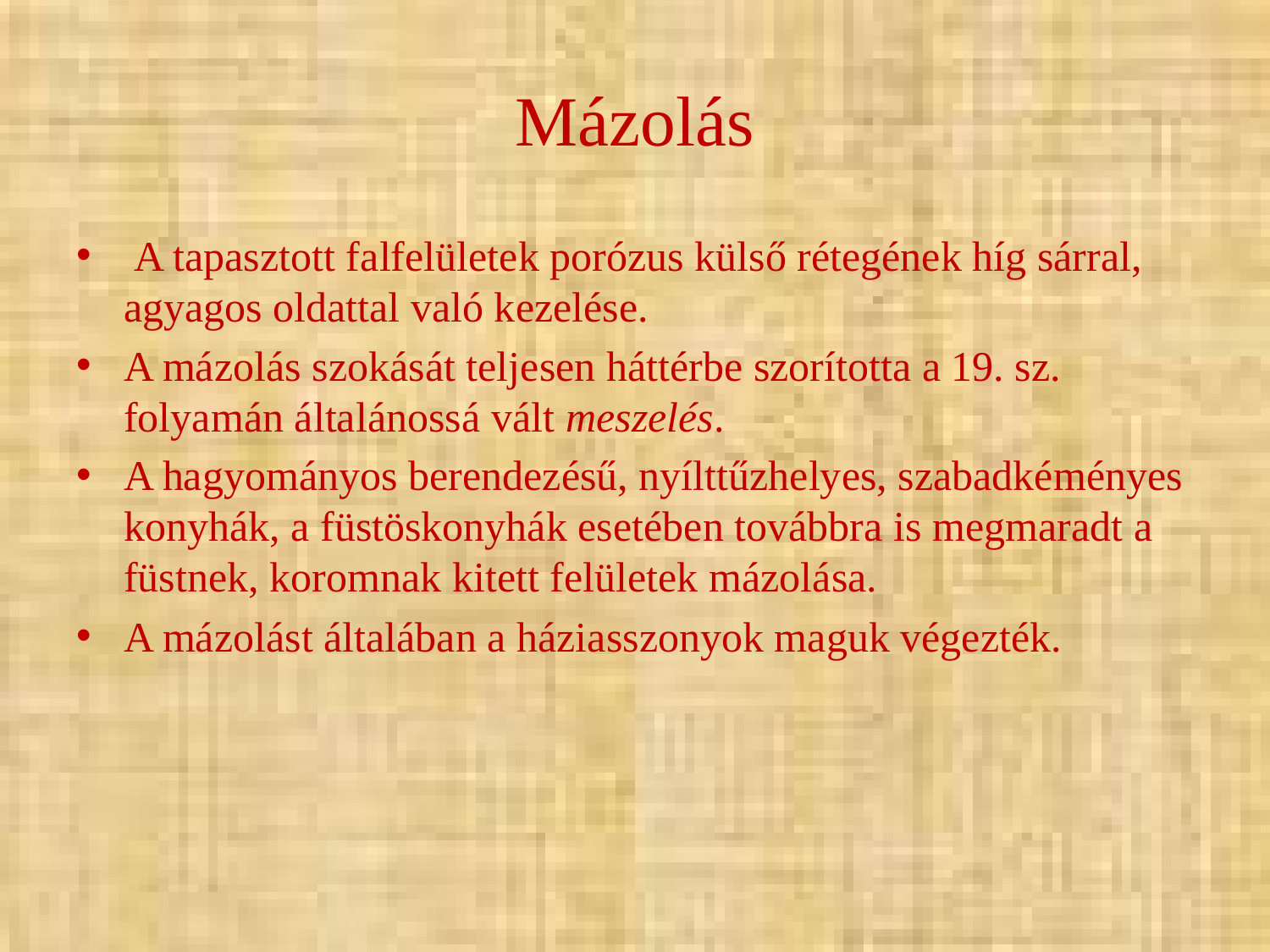

# Mázolás
 A tapasztott falfelületek porózus külső rétegének híg sárral, agyagos oldattal való kezelése.
A mázolás szokását teljesen háttérbe szorította a 19. sz. folyamán általánossá vált meszelés.
A hagyományos berendezésű, nyílttűzhelyes, szabadkéményes konyhák, a füstöskonyhák esetében továbbra is megmaradt a füstnek, koromnak kitett felületek mázolása.
A mázolást általában a háziasszonyok maguk végezték.